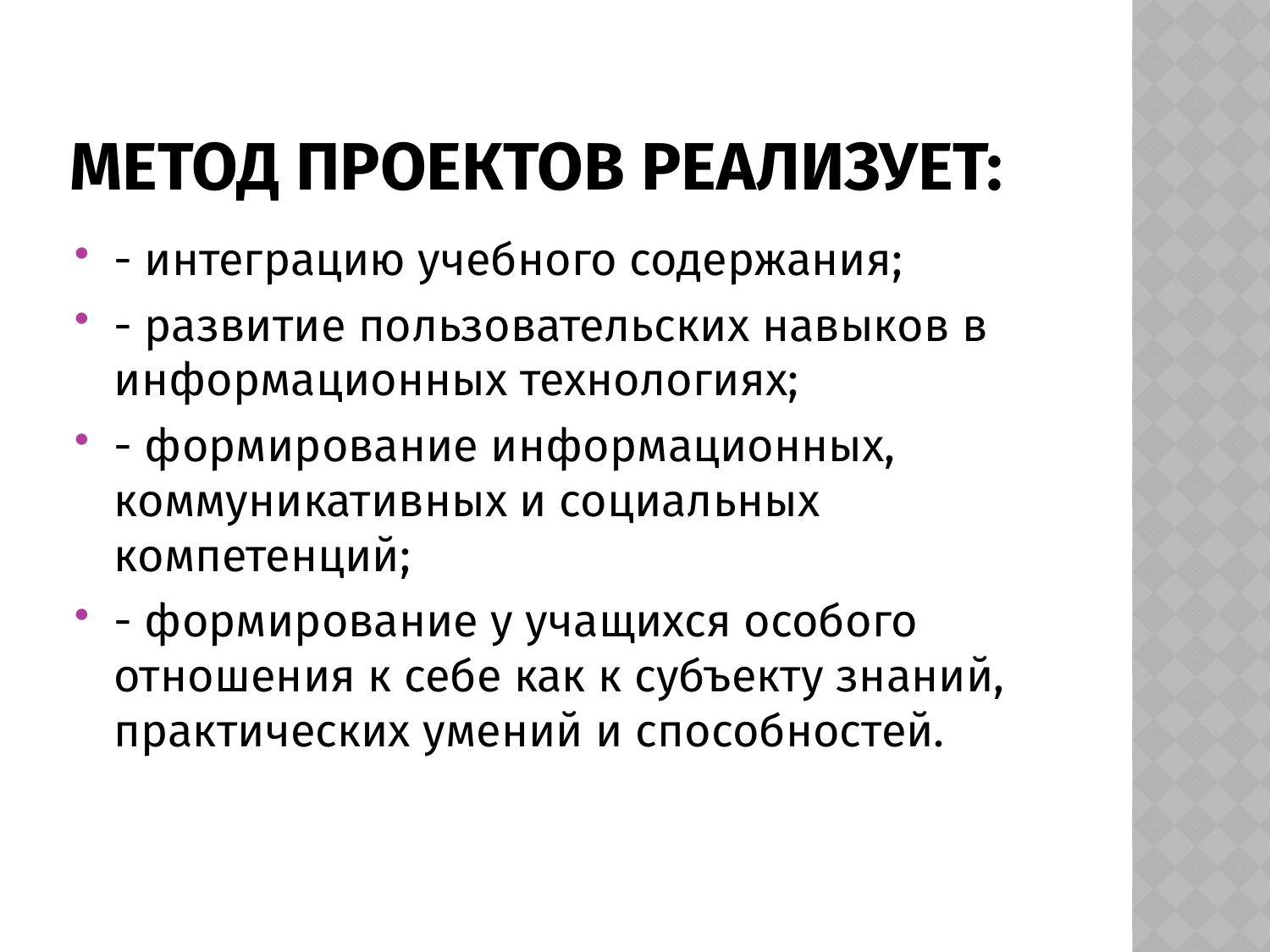

# Метод проектов реализует:
- интеграцию учебного содержания;
- развитие пользовательских навыков в информационных технологиях;
- формирование информационных, коммуникативных и социальных компетенций;
- формирование у учащихся особого отношения к себе как к субъекту знаний, практических умений и способностей.